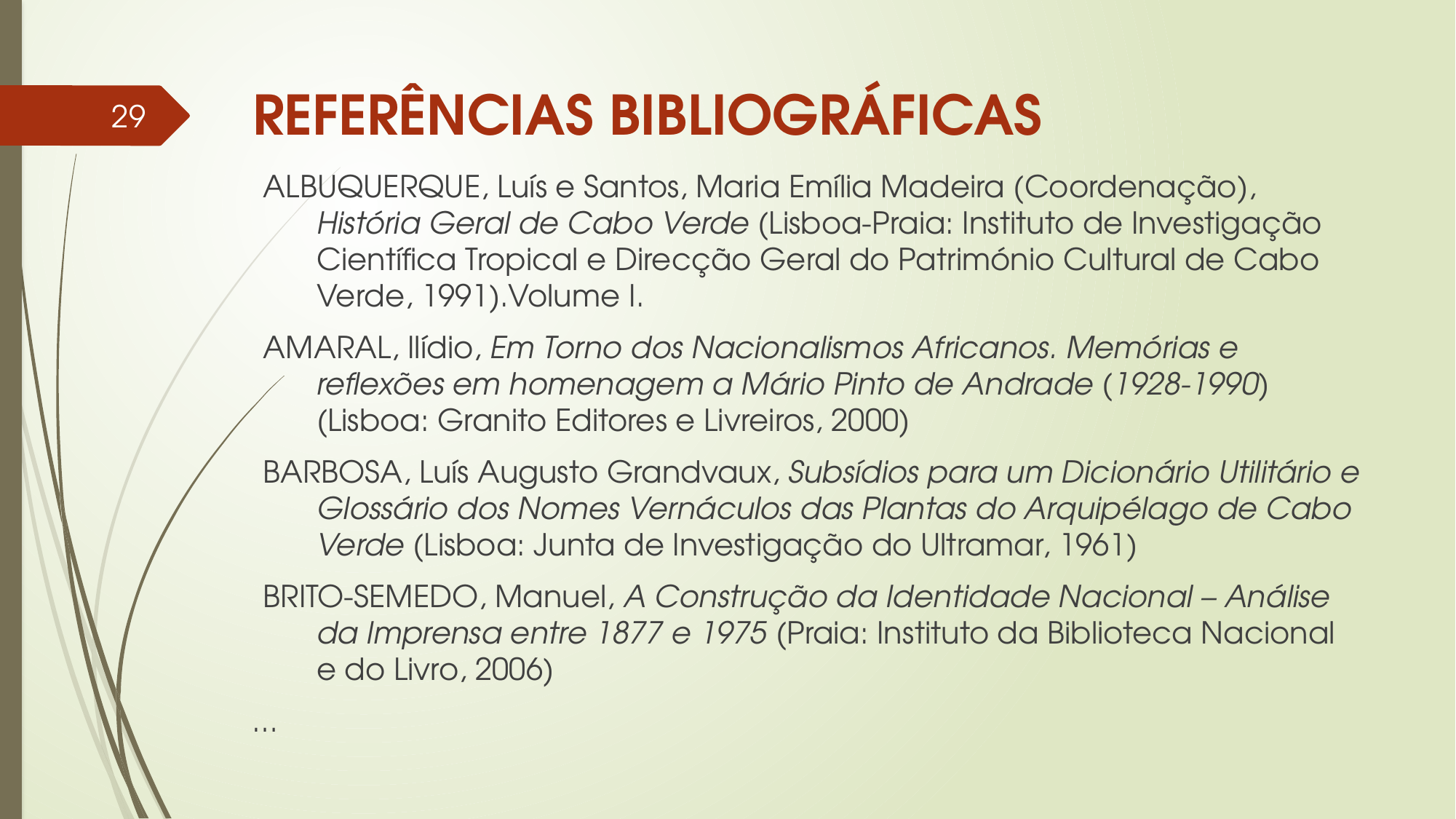

# REFERÊNCIAS BIBLIOGRÁFICAS
29
ALBUQUERQUE, Luís e Santos, Maria Emília Madeira (Coordenação), História Geral de Cabo Verde (Lisboa-Praia: Instituto de Investigação Científica Tropical e Direcção Geral do Património Cultural de Cabo Verde, 1991).Volume I.
AMARAL, Ilídio, Em Torno dos Nacionalismos Africanos. Memórias e reflexões em homenagem a Mário Pinto de Andrade (1928-1990) (Lisboa: Granito Editores e Livreiros, 2000)
BARBOSA, Luís Augusto Grandvaux, Subsídios para um Dicionário Utilitário e Glossário dos Nomes Vernáculos das Plantas do Arquipélago de Cabo Verde (Lisboa: Junta de Investigação do Ultramar, 1961)
BRITO-SEMEDO, Manuel, A Construção da Identidade Nacional – Análise da Imprensa entre 1877 e 1975 (Praia: Instituto da Biblioteca Nacional e do Livro, 2006)
…